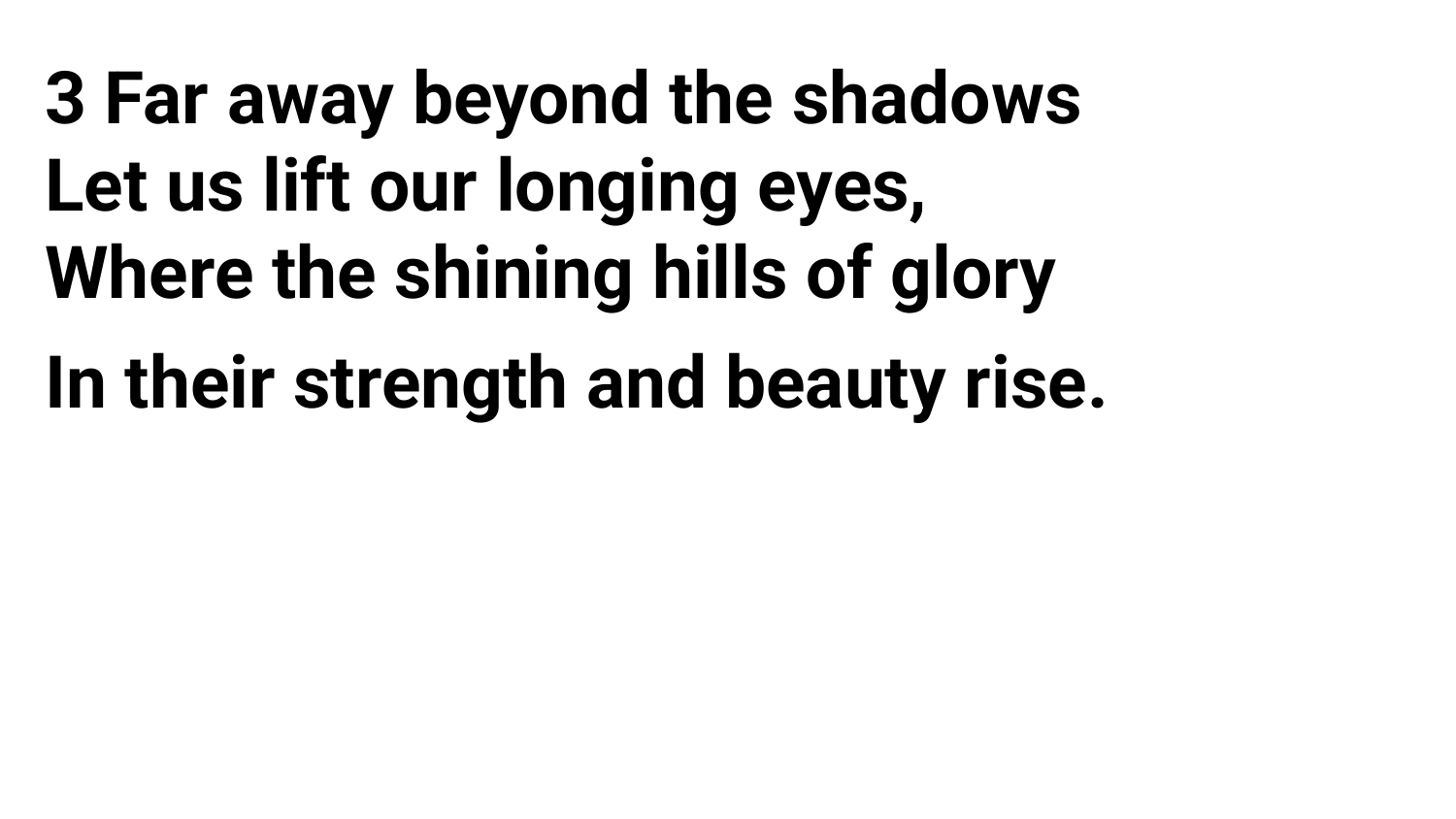

3 Far away beyond the shadows
Let us lift our longing eyes,
Where the shining hills of glory
In their strength and beauty rise.